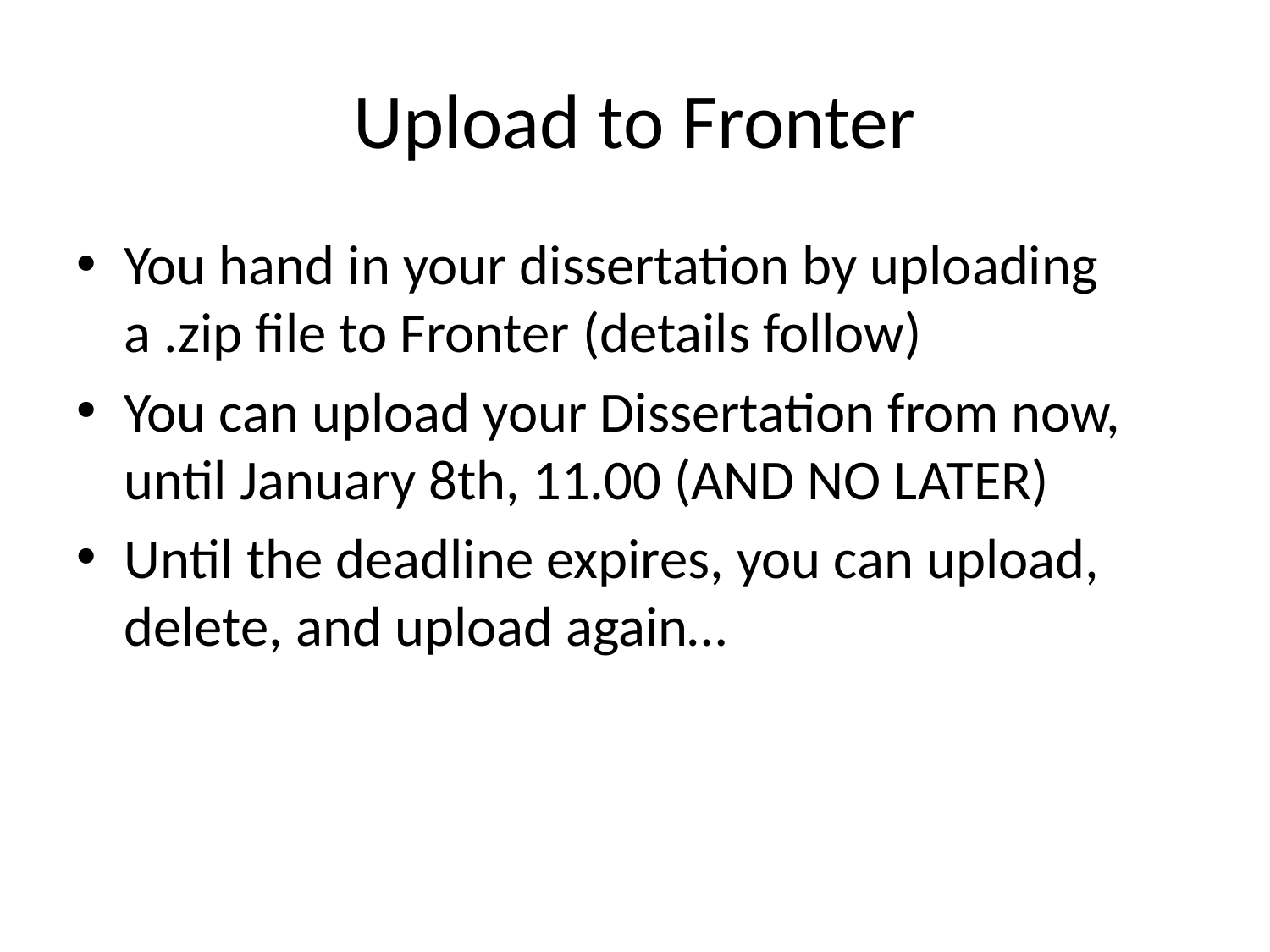

# Upload to Fronter
You hand in your dissertation by uploading a .zip file to Fronter (details follow)
You can upload your Dissertation from now, until January 8th, 11.00 (AND NO LATER)
Until the deadline expires, you can upload, delete, and upload again…